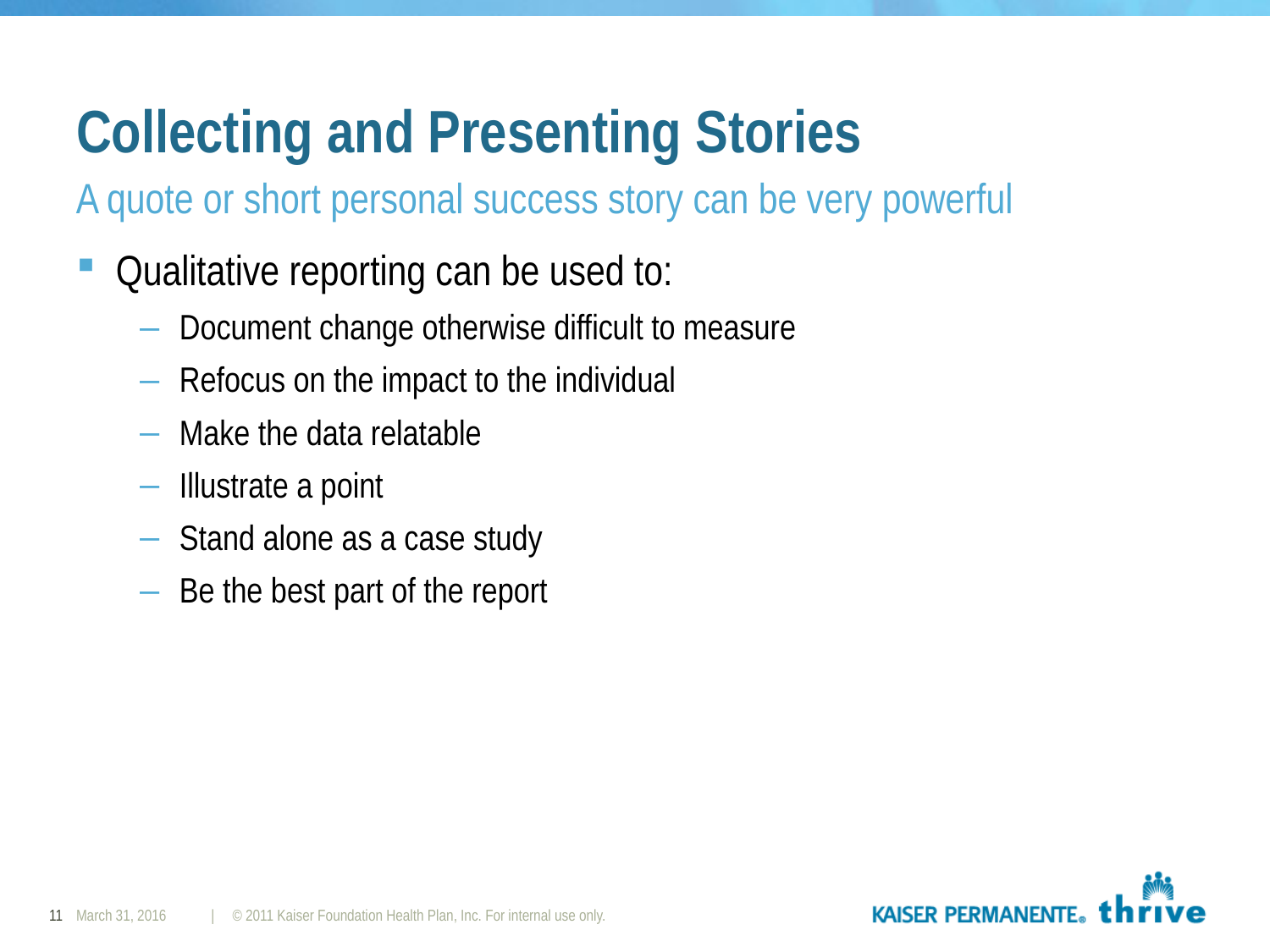

# Collecting and Presenting Stories
A quote or short personal success story can be very powerful
Qualitative reporting can be used to:
Document change otherwise difficult to measure
Refocus on the impact to the individual
Make the data relatable
Illustrate a point
Stand alone as a case study
Be the best part of the report

11
March 31, 2016
|     © 2011 Kaiser Foundation Health Plan, Inc. For internal use only.